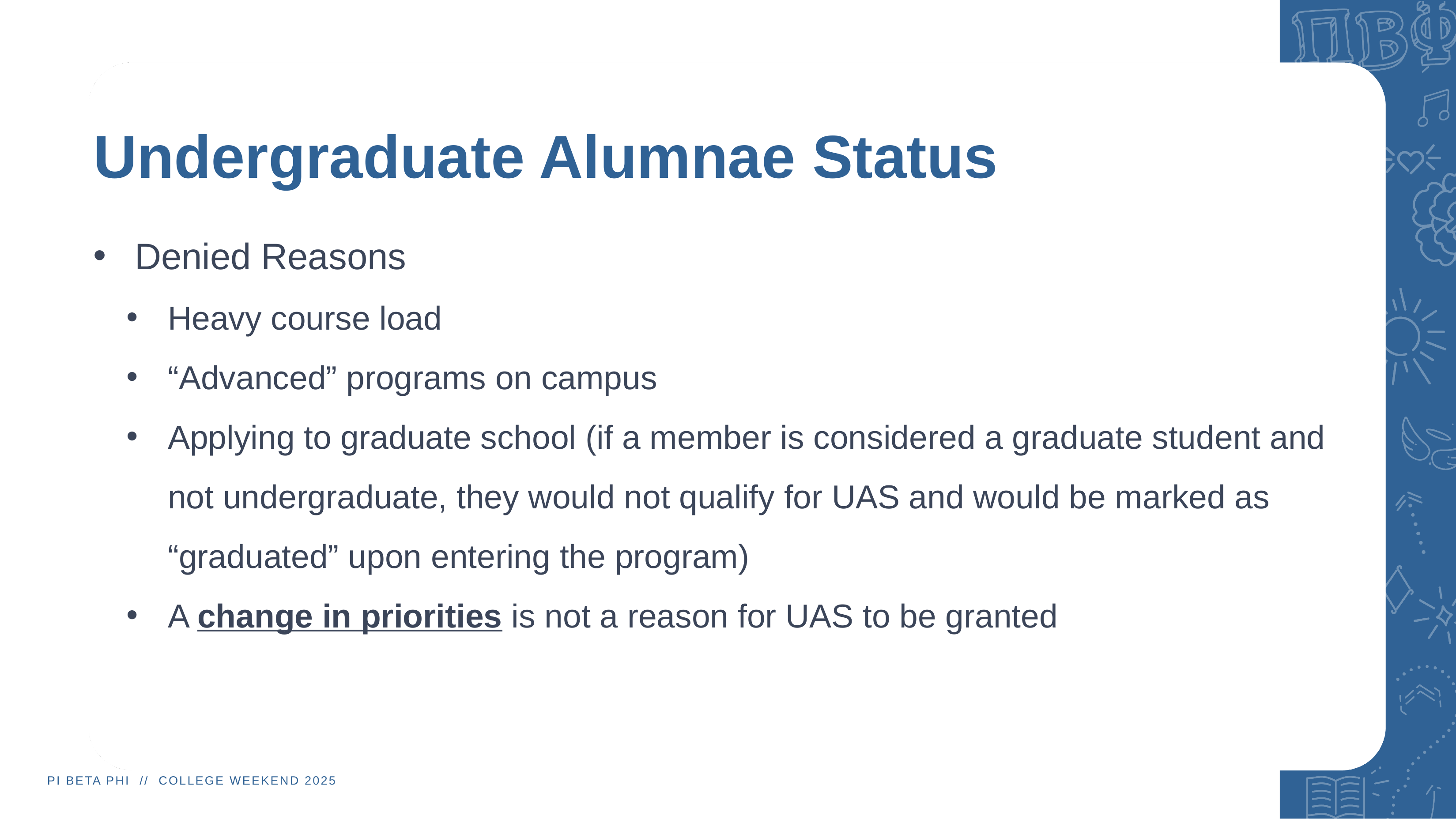

# Undergraduate Alumnae Status
Denied Reasons
Heavy course load
“Advanced” programs on campus
Applying to graduate school (if a member is considered a graduate student and not undergraduate, they would not qualify for UAS and would be marked as “graduated” upon entering the program)
A change in priorities is not a reason for UAS to be granted